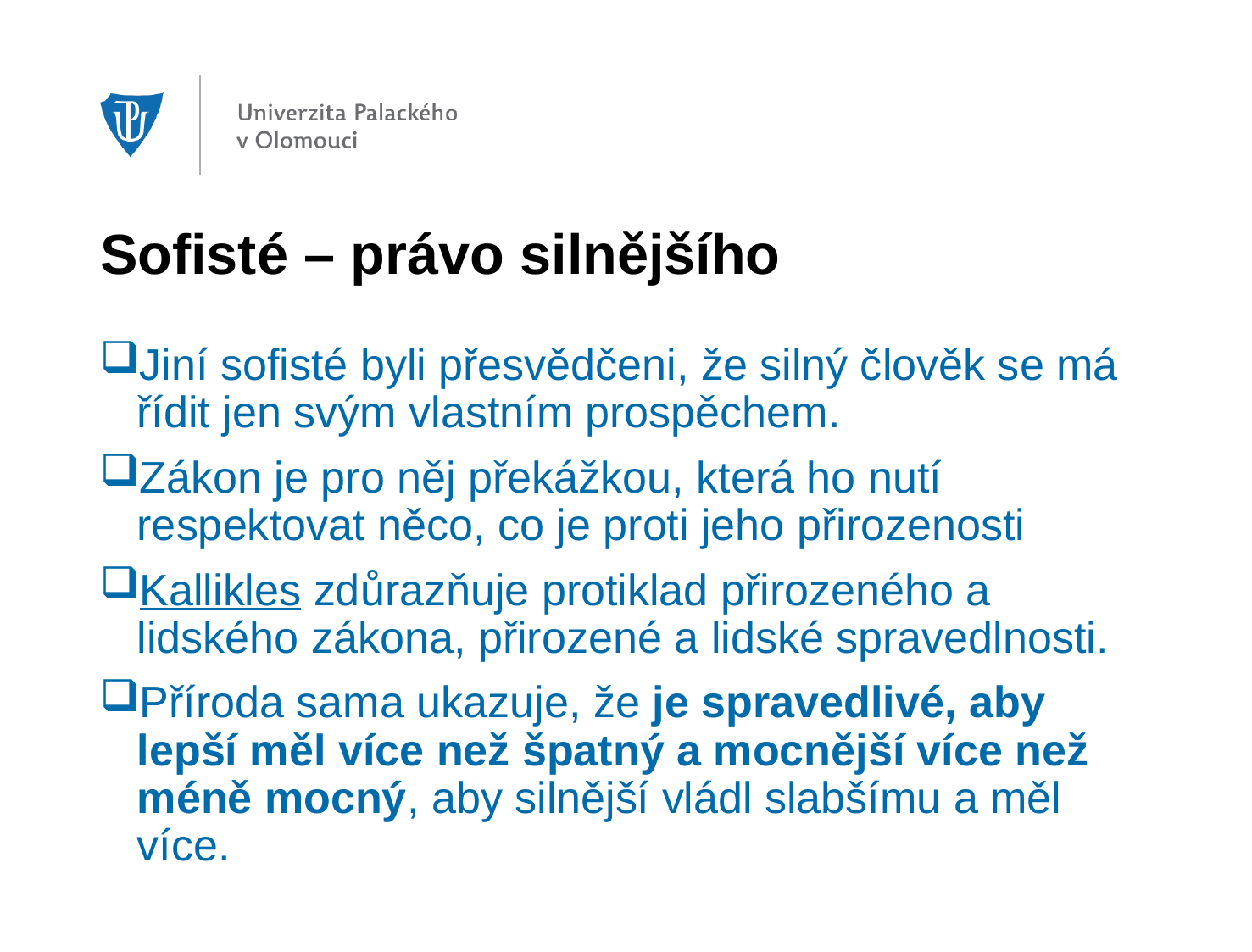

# Sofisté – právo silnějšího
Jiní sofisté byli přesvědčeni, že silný člověk se má řídit jen svým vlastním prospěchem.
Zákon je pro něj překážkou, která ho nutí respektovat něco, co je proti jeho přirozenosti
Kallikles zdůrazňuje protiklad přirozeného a lidského zákona, přirozené a lidské spravedlnosti.
Příroda sama ukazuje, že je spravedlivé, aby lepší měl více než špatný a mocnější více než méně mocný, aby silnější vládl slabšímu a měl více.